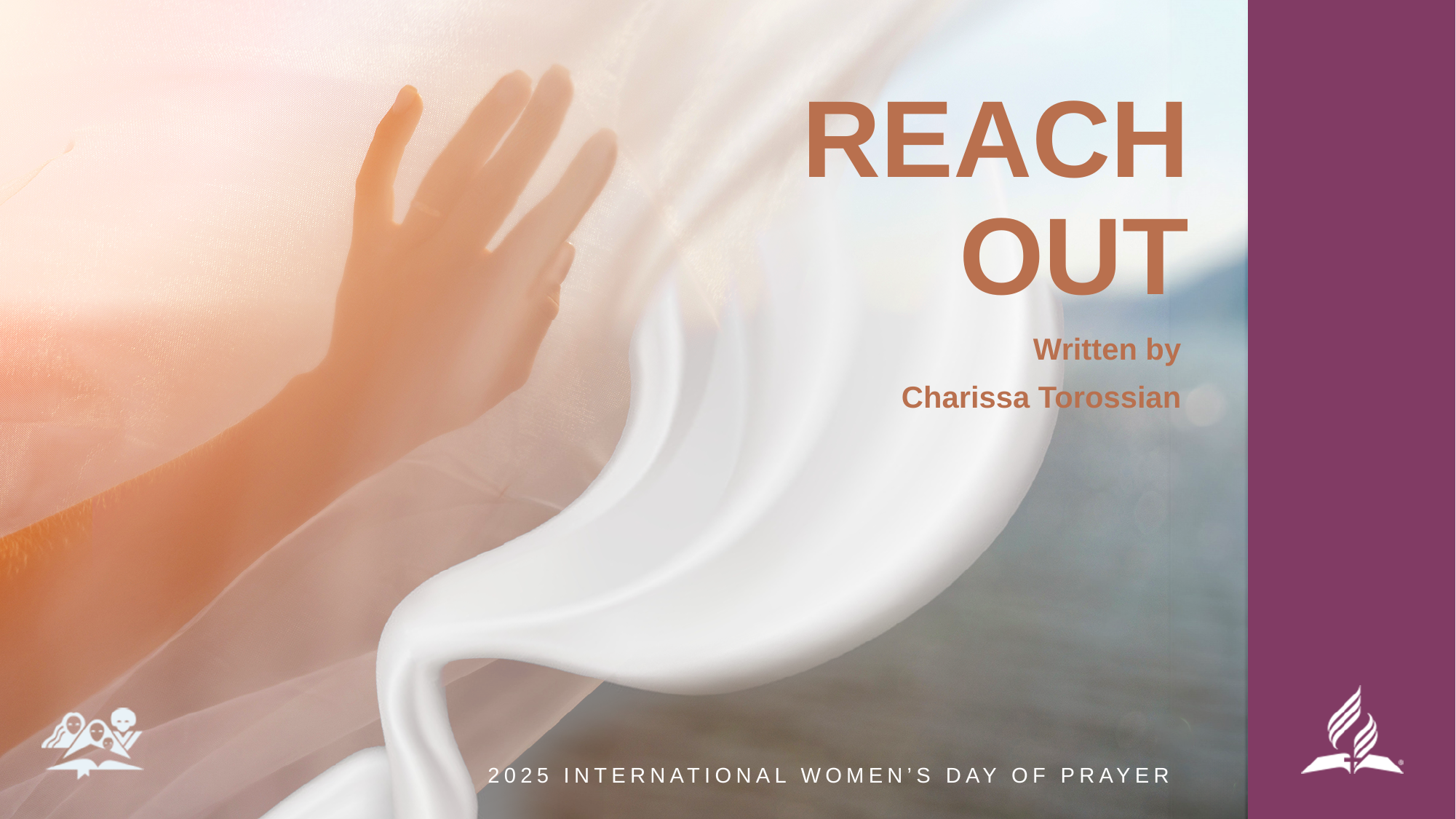

REACH OUT
Written by
Charissa Torossian
2025 INTERNATIONAL WOMEN’S DAY OF PRAYER